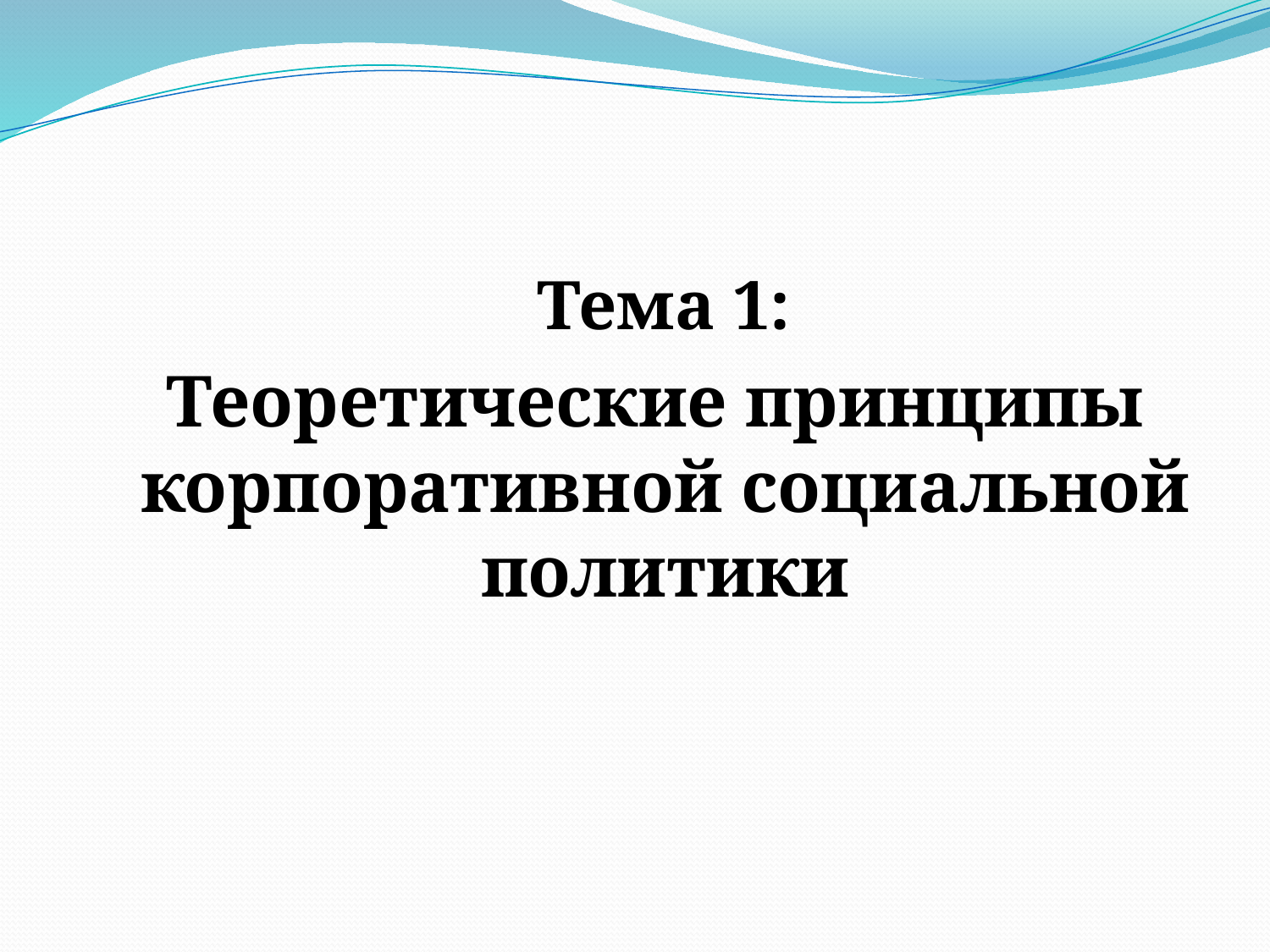

Тема 1:
 Теоретические принципы корпоративной социальной политики